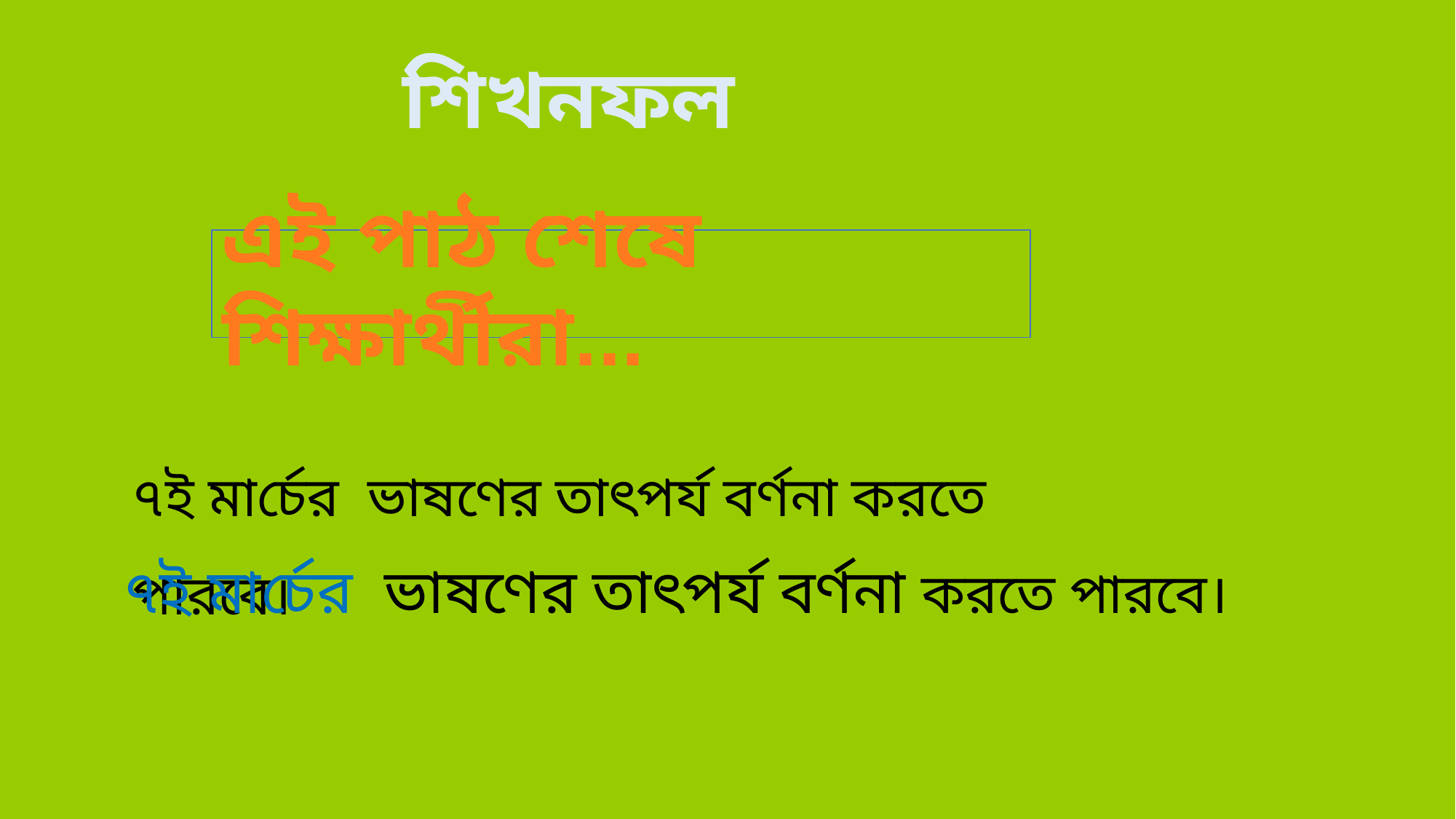

শিখনফল
এই পাঠ শেষে শিক্ষার্থীরা...
৭ই মার্চের  ভাষণের তাৎপর্য বর্ণনা করতে পারবে।
৭ই মার্চের  ভাষণের তাৎপর্য বর্ণনা করতে পারবে।